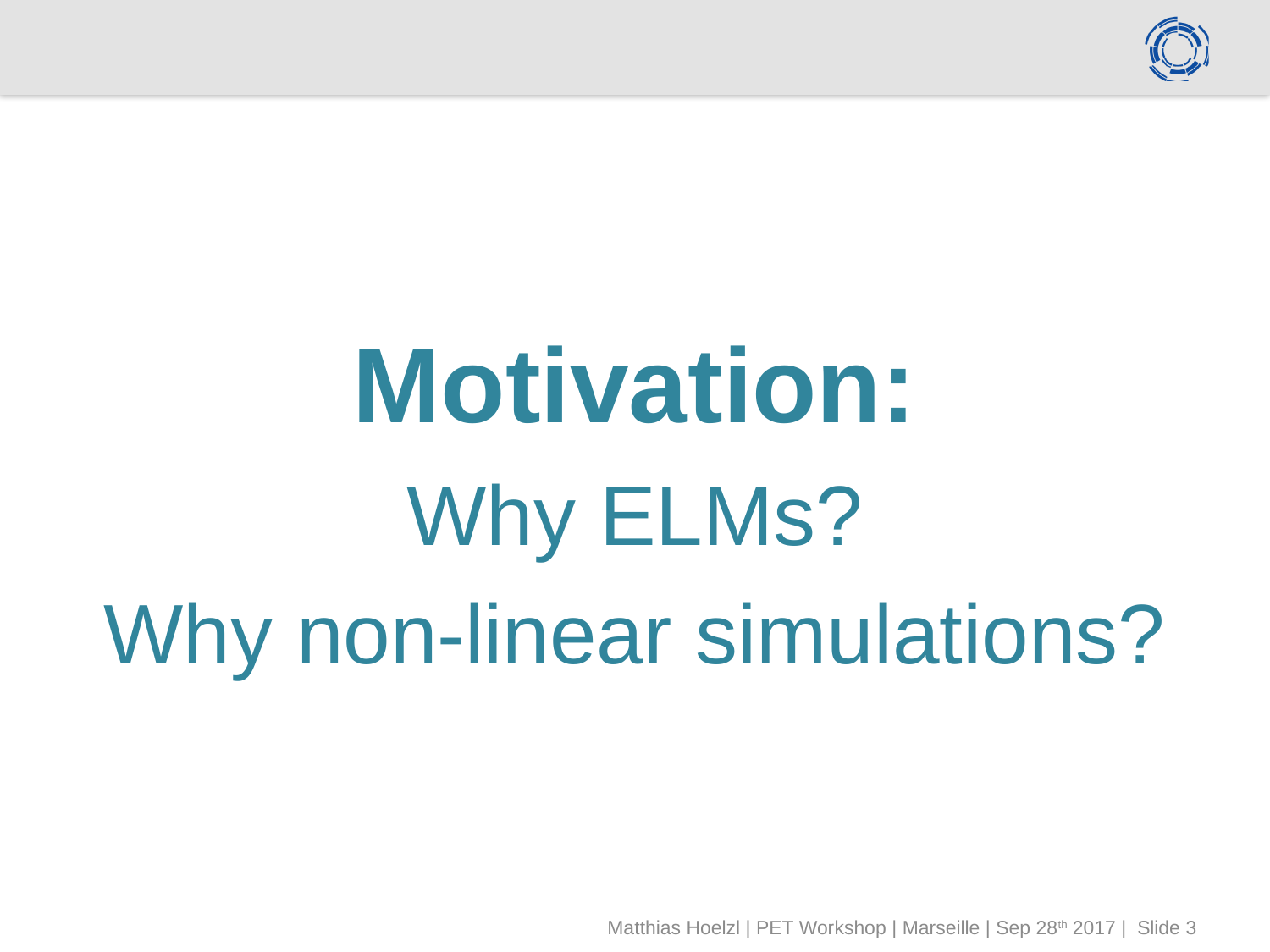

Motivation:
Why ELMs?
Why non-linear simulations?

Matthias Hoelzl | PET Workshop | Marseille | Sep 28th 2017 |  Slide 3